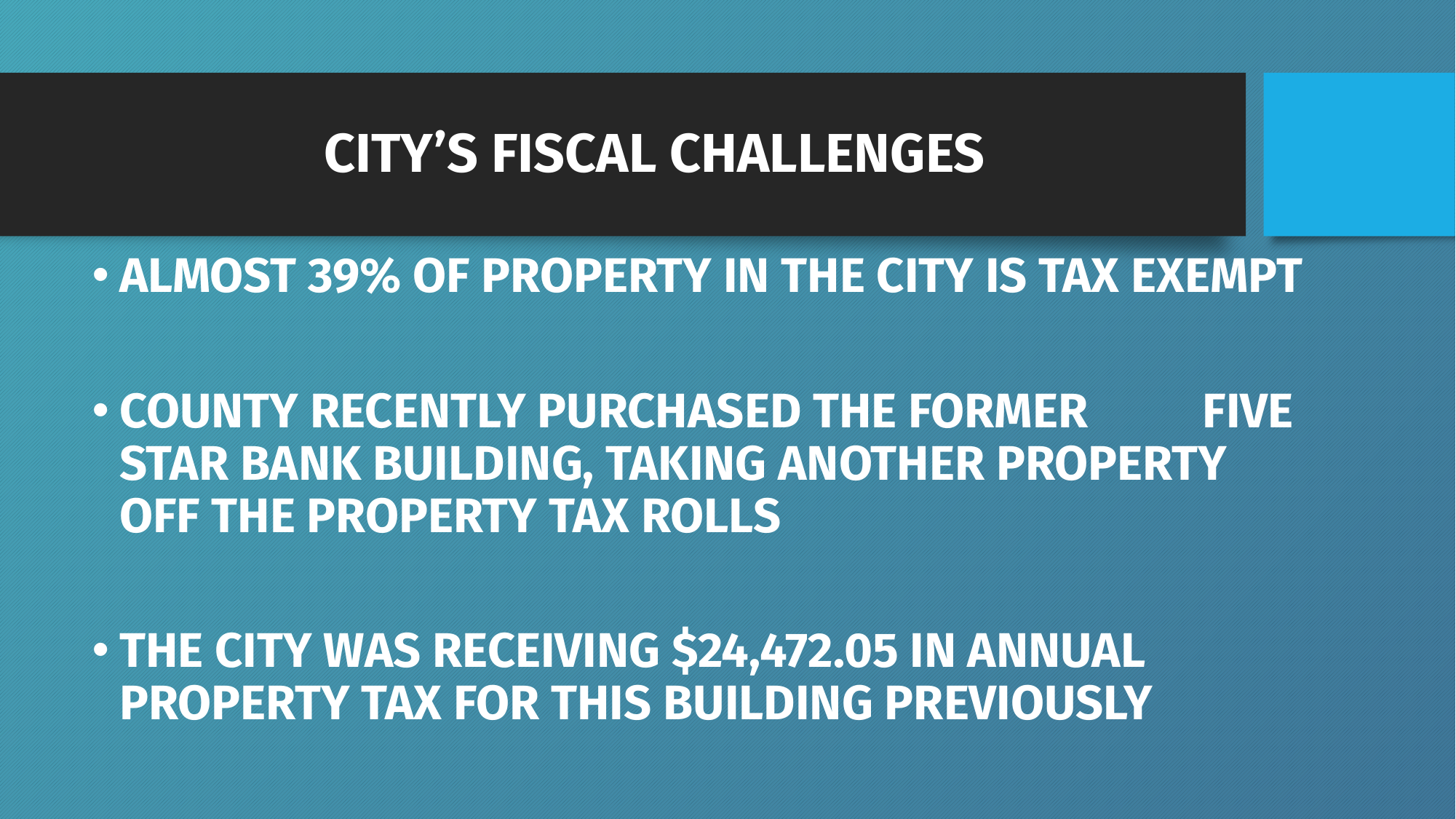

# CITY’S FISCAL CHALLENGES
ALMOST 39% OF PROPERTY IN THE CITY IS TAX EXEMPT

COUNTY RECENTLY PURCHASED THE FORMER          FIVE STAR BANK BUILDING, TAKING ANOTHER PROPERTY OFF THE PROPERTY TAX ROLLS

THE CITY WAS RECEIVING $24,472.05 IN ANNUAL  PROPERTY TAX FOR THIS BUILDING PREVIOUSLY